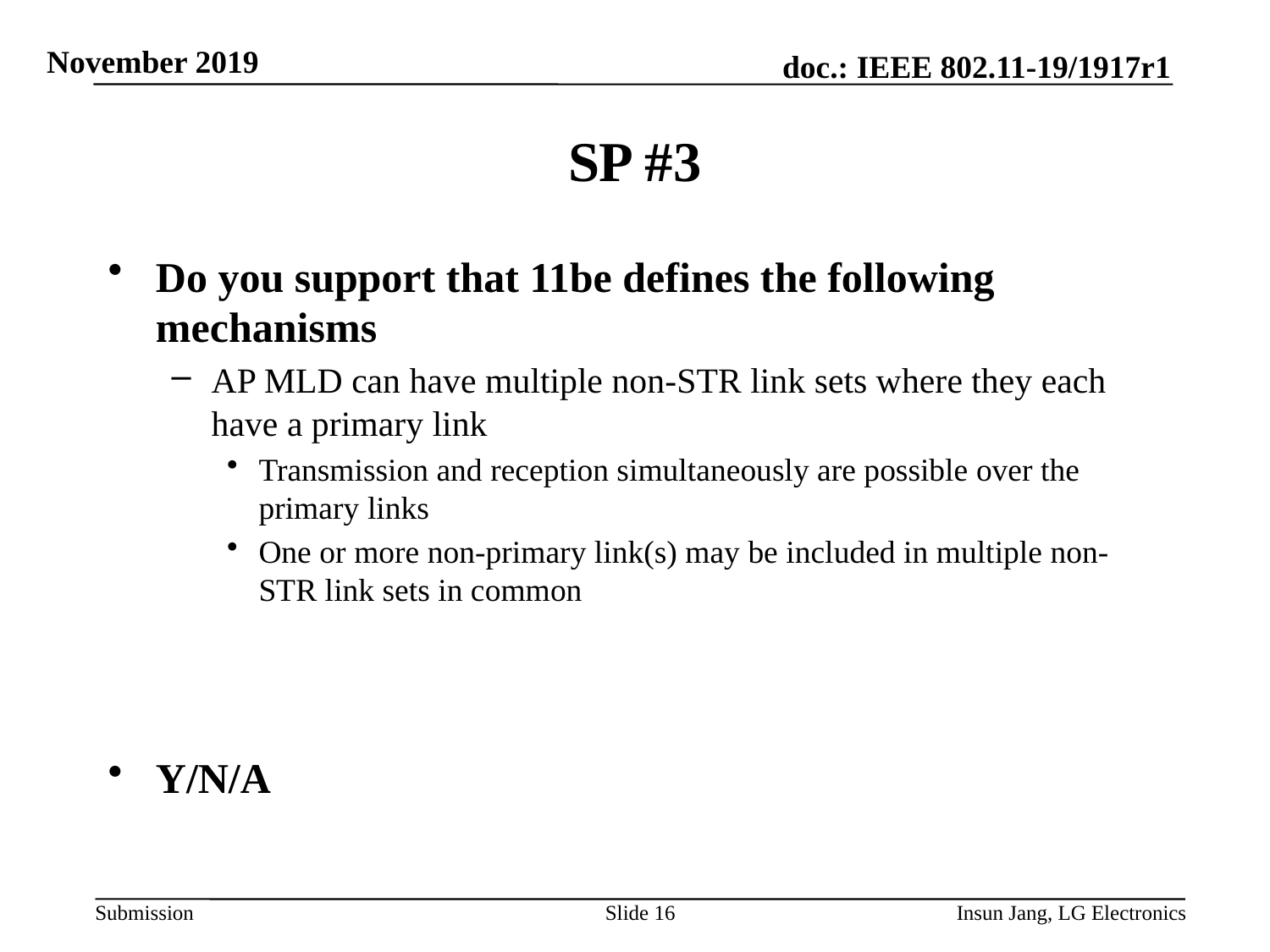

# SP #3
Do you support that 11be defines the following mechanisms
AP MLD can have multiple non-STR link sets where they each have a primary link
Transmission and reception simultaneously are possible over the primary links
One or more non-primary link(s) may be included in multiple non-STR link sets in common

Y/N/A
Slide 16
Insun Jang, LG Electronics